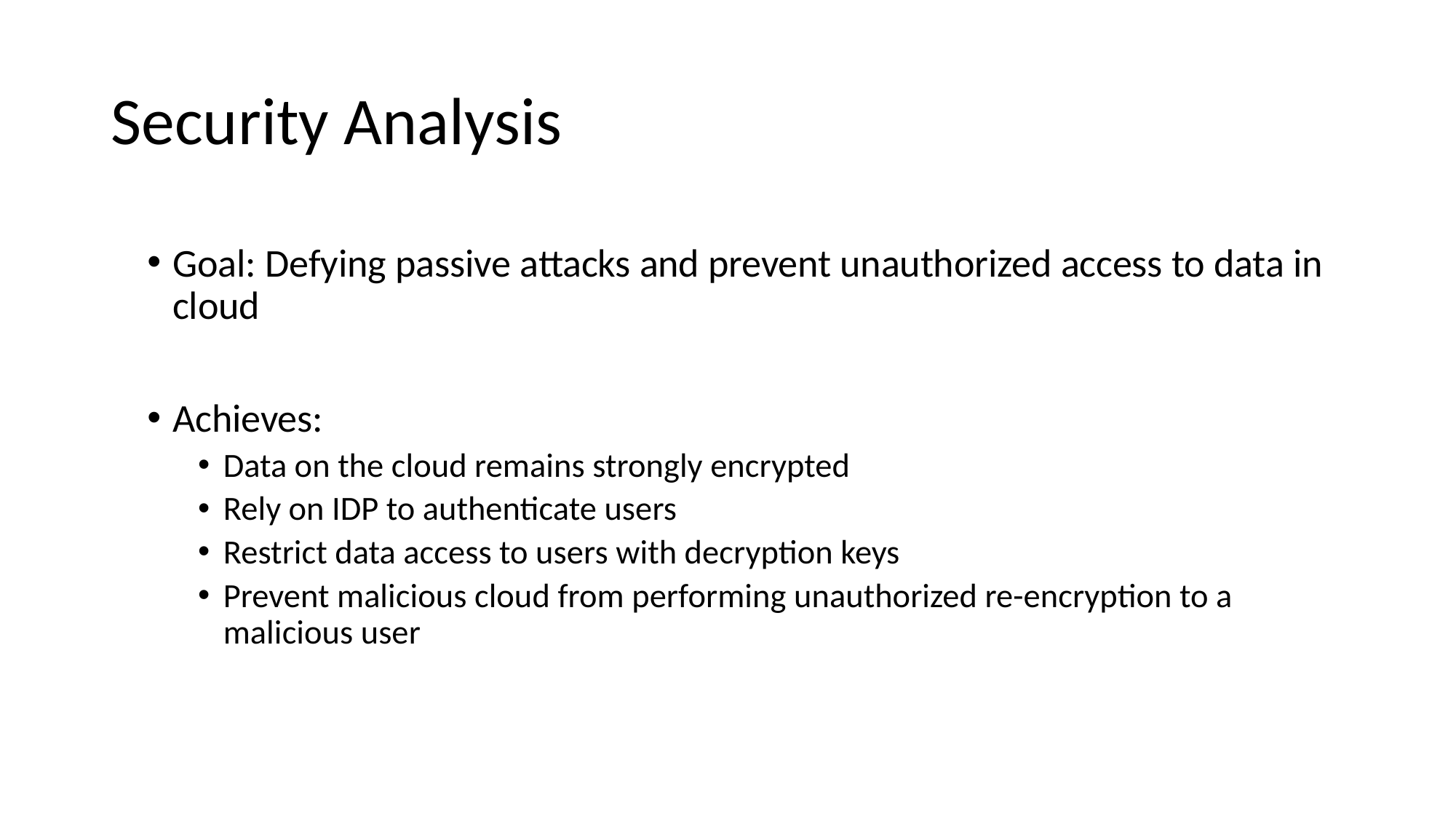

# Security Analysis
Goal: Defying passive attacks and prevent unauthorized access to data in cloud

Achieves:
Data on the cloud remains strongly encrypted
Rely on IDP to authenticate users
Restrict data access to users with decryption keys
Prevent malicious cloud from performing unauthorized re-encryption to a malicious user